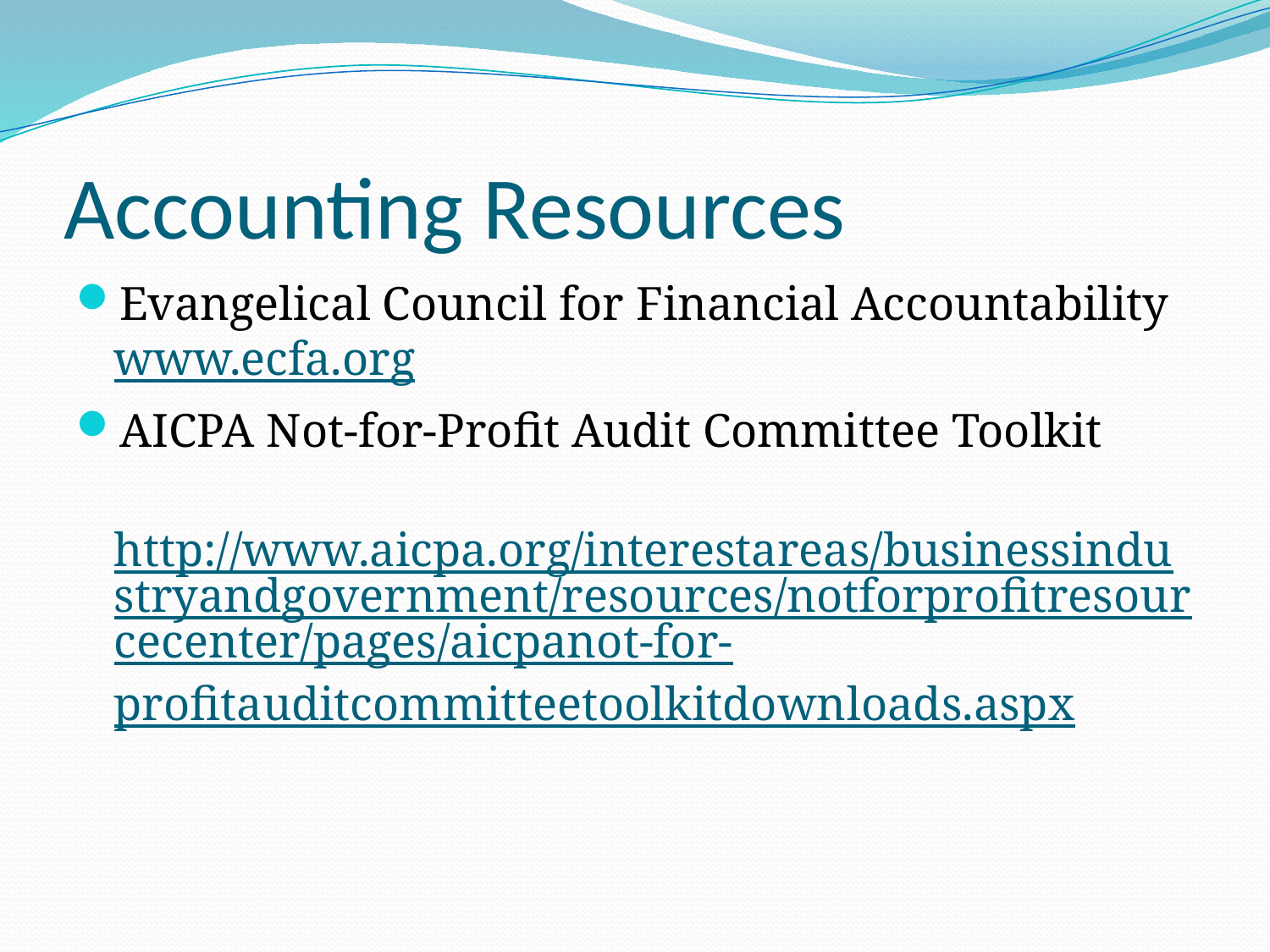

# Accounting Resources
Evangelical Council for Financial Accountability www.ecfa.org
AICPA Not-for-Profit Audit Committee Toolkit
	http://www.aicpa.org/interestareas/businessindustryandgovernment/resources/notforprofitresourcecenter/pages/aicpanot-for-profitauditcommitteetoolkitdownloads.aspx